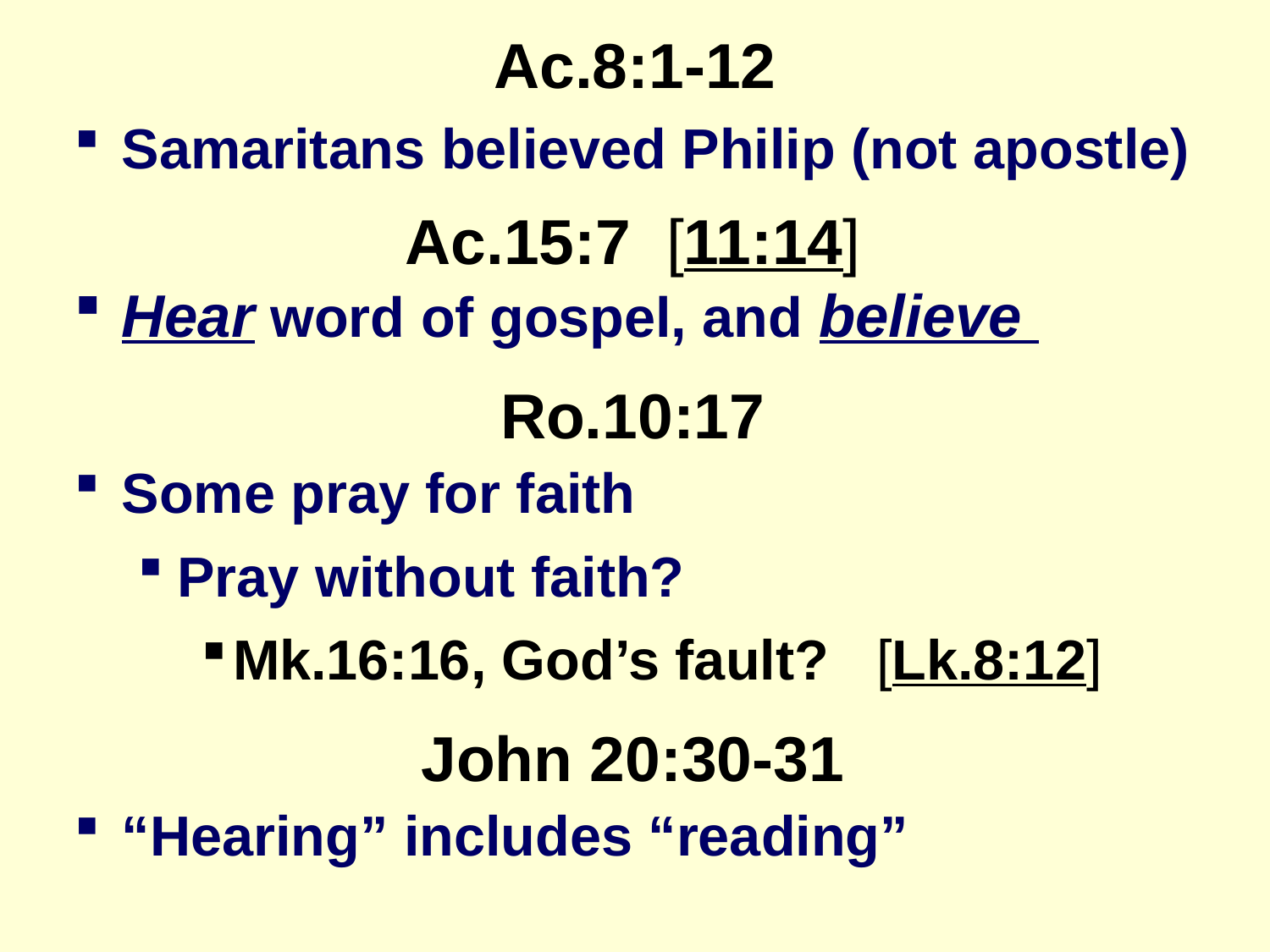

# Ac.8:1-12
Samaritans believed Philip (not apostle)
Ac.15:7  [11:14]
Hear word of gospel, and believe
Ro.10:17
Some pray for faith
Pray without faith?
Mk.16:16, God’s fault?   [Lk.8:12]
John 20:30-31
“Hearing” includes “reading”